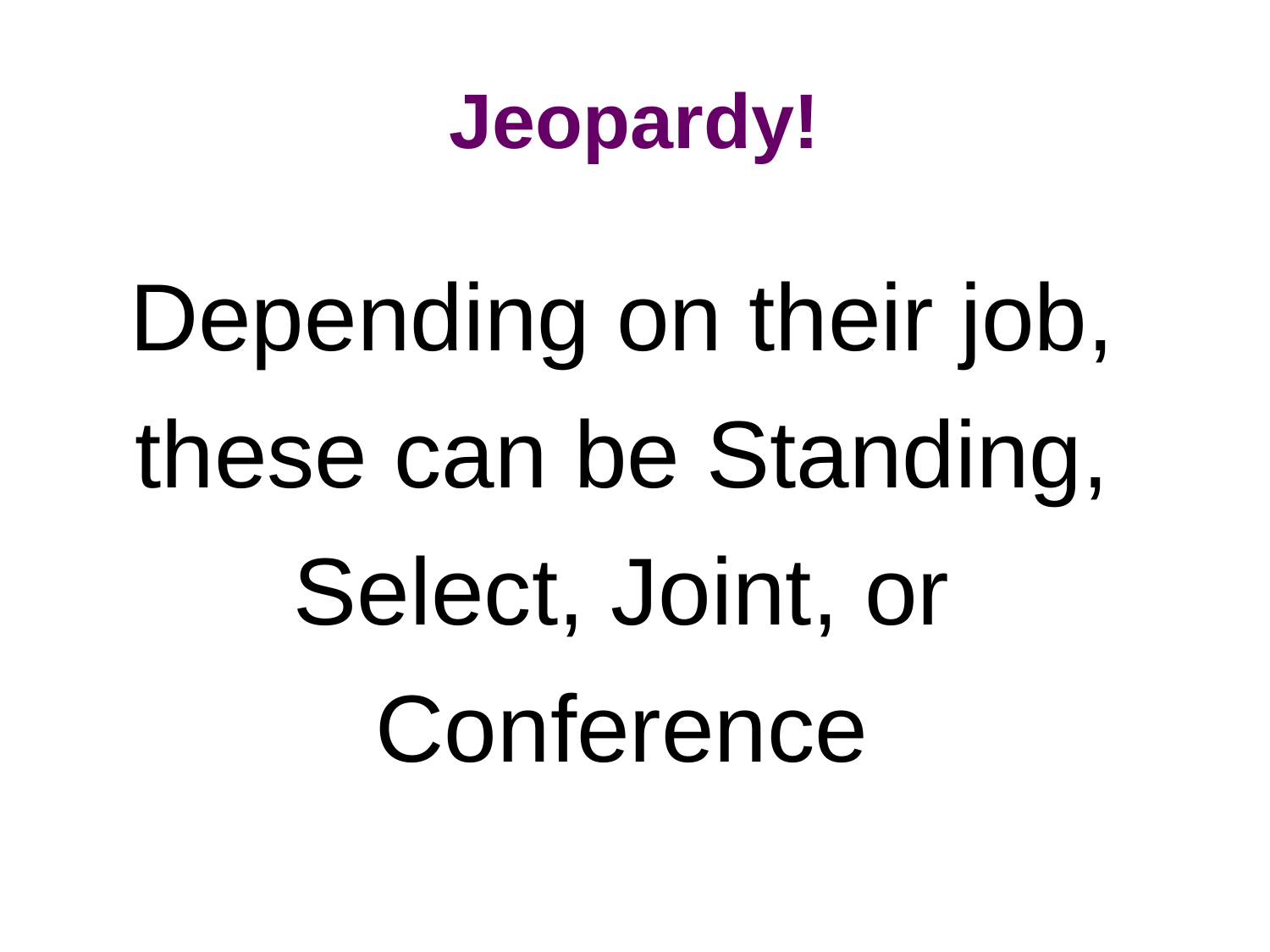

# Jeopardy!
Depending on their job, these can be Standing, Select, Joint, or Conference